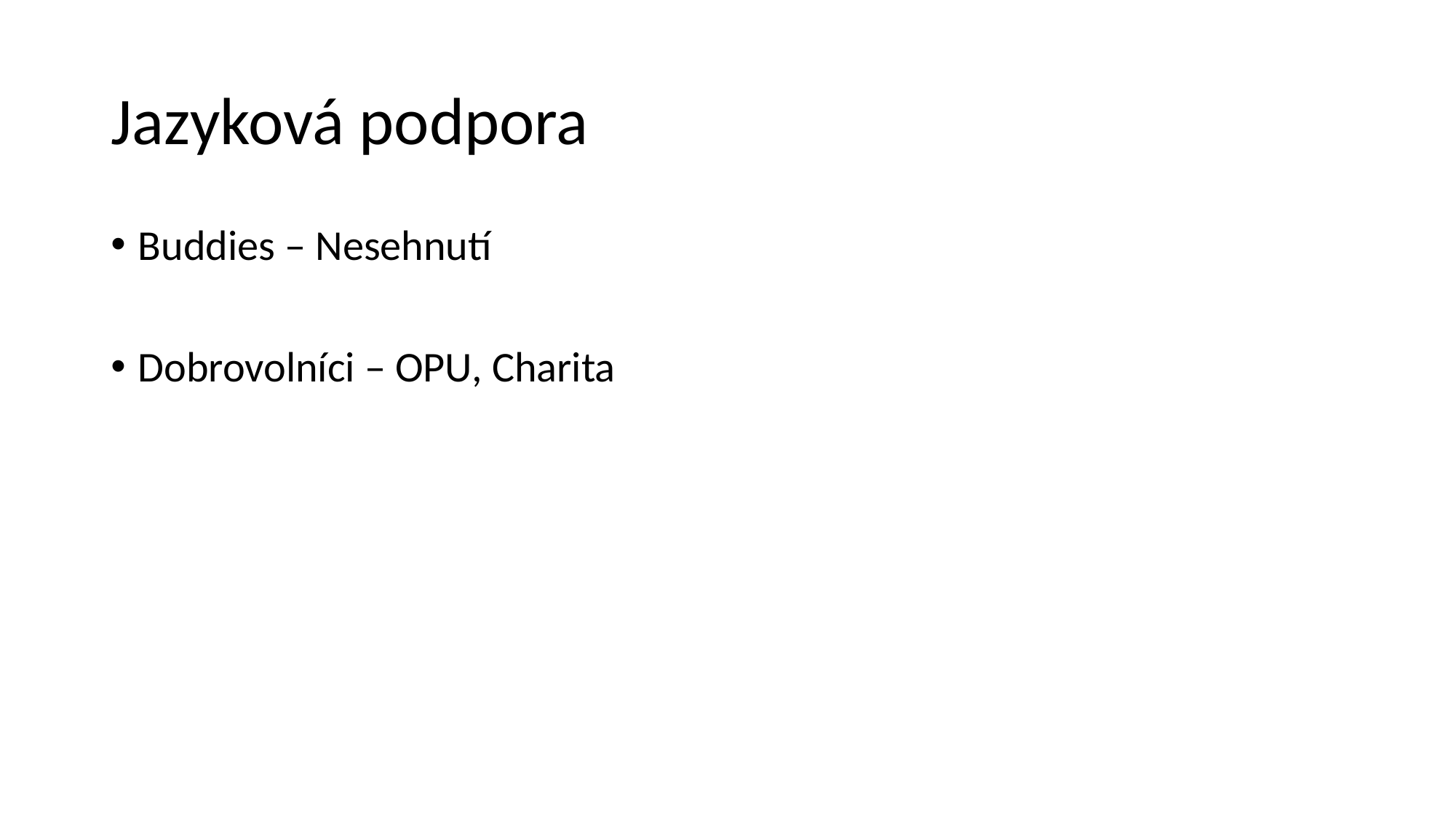

# Jazyková podpora
Buddies – Nesehnutí

Dobrovolníci – OPU, Charita